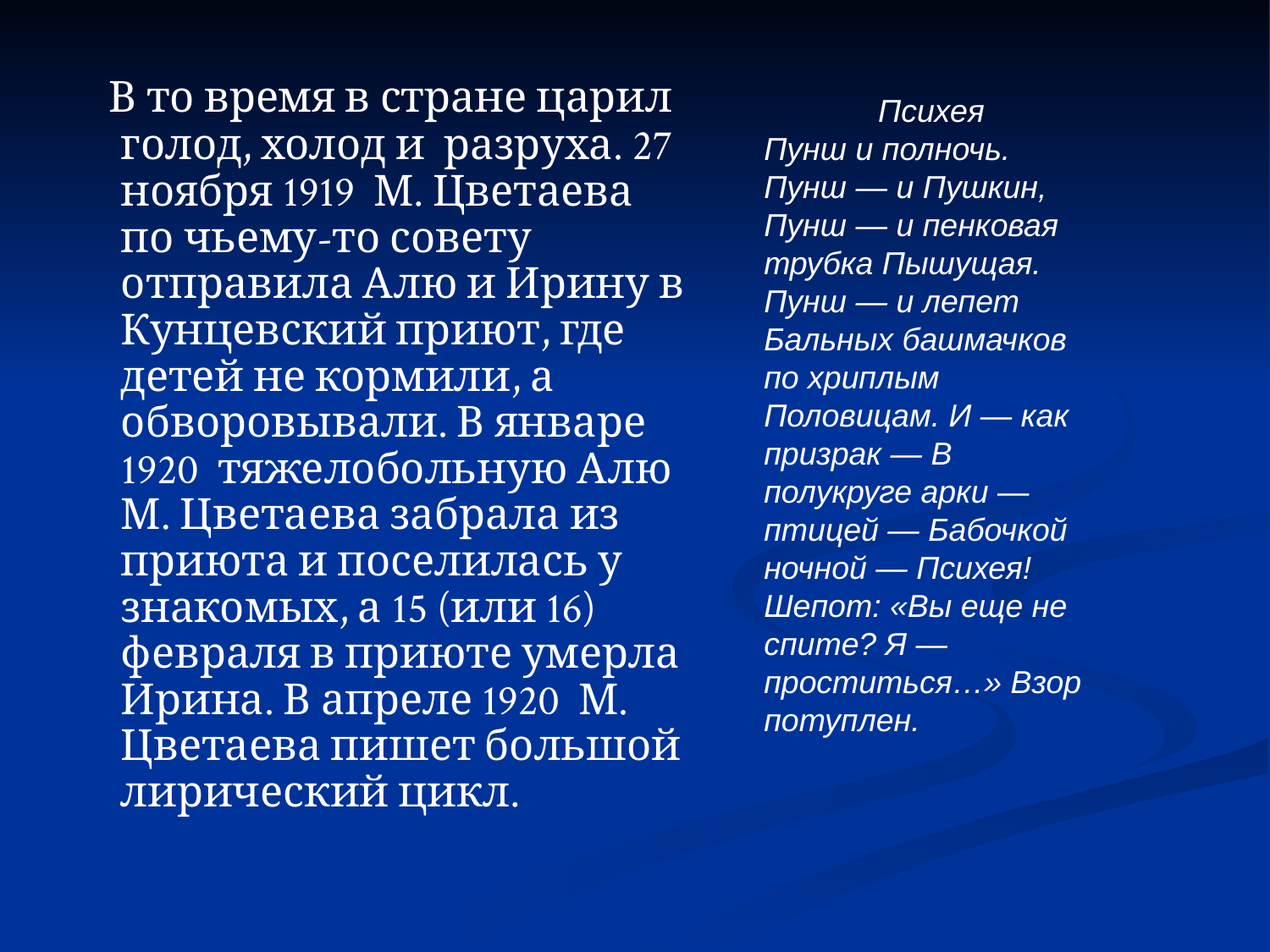

В то время в стране царил голод, холод и  разруха. 27 ноября 1919  М. Цветаева по чьему-то совету отправила Алю и Ирину в Кунцевский приют, где детей не кормили, а обворовывали. В январе 1920  тяжелобольную Алю М. Цветаева забрала из приюта и поселилась у знакомых, а 15 (или 16) февраля в приюте умерла Ирина. В апреле 1920  М. Цветаева пишет большой лирический цикл.
Психея
Пунш и полночь. Пунш — и Пушкин, Пунш — и пенковая трубка Пышущая. Пунш — и лепет Бальных башмачков по хриплым Половицам. И — как призрак — В полукруге арки — птицей — Бабочкой ночной — Психея! Шепот: «Вы еще не спите? Я — проститься…» Взор потуплен.